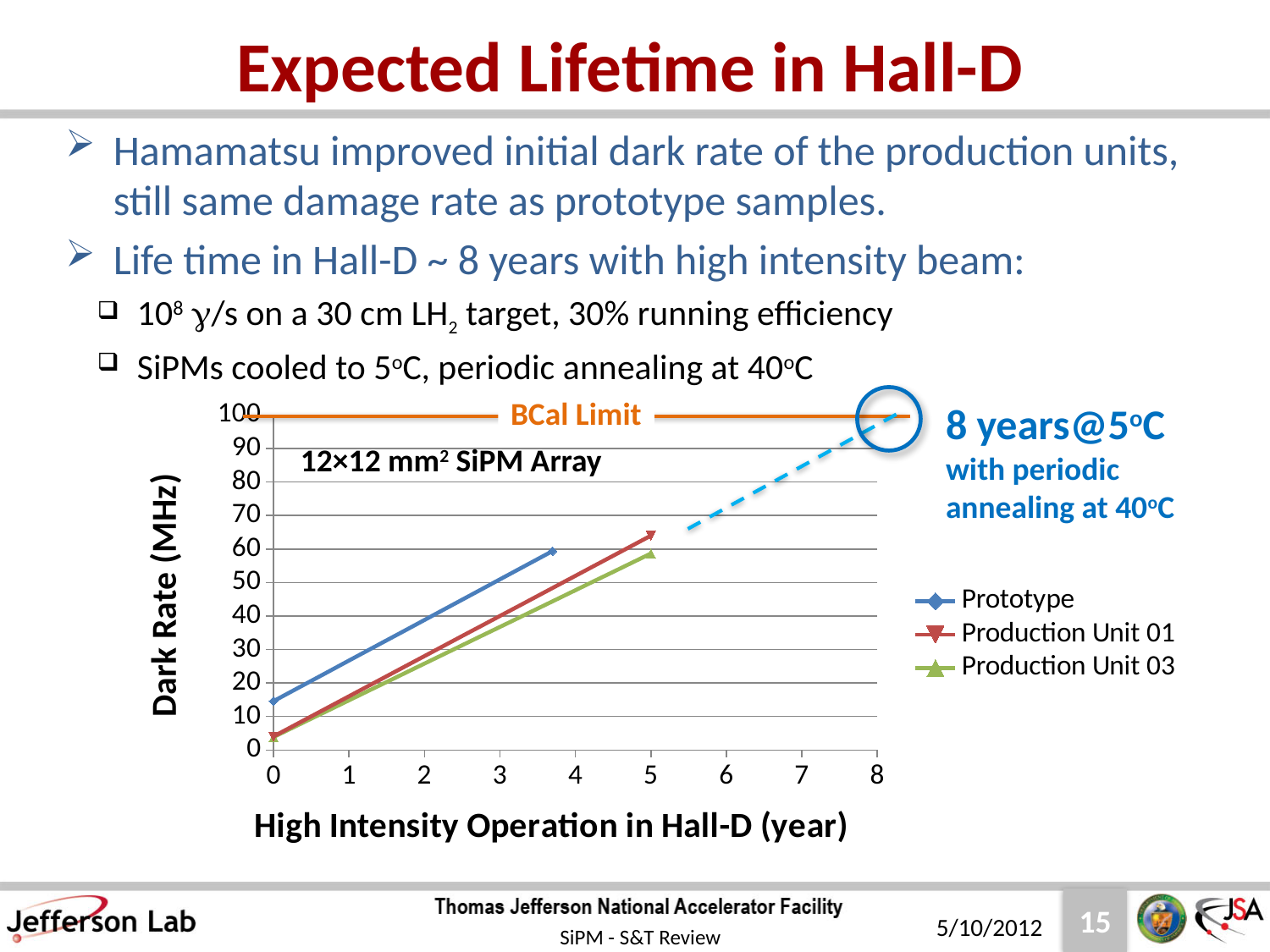

# Expected Lifetime in Hall-D
Hamamatsu improved initial dark rate of the production units, still same damage rate as prototype samples.
Life time in Hall-D ~ 8 years with high intensity beam:
108 γ/s on a 30 cm LH2 target, 30% running efficiency
SiPMs cooled to 5oC, periodic annealing at 40oC
BCal Limit

### Chart

| Category |  |  |  |
|---|---|---|---|
8 years@5oC
with periodic
annealing at 40oC
12×12 mm2 SiPM Array
5/10/2012
SiPM - S&T Review